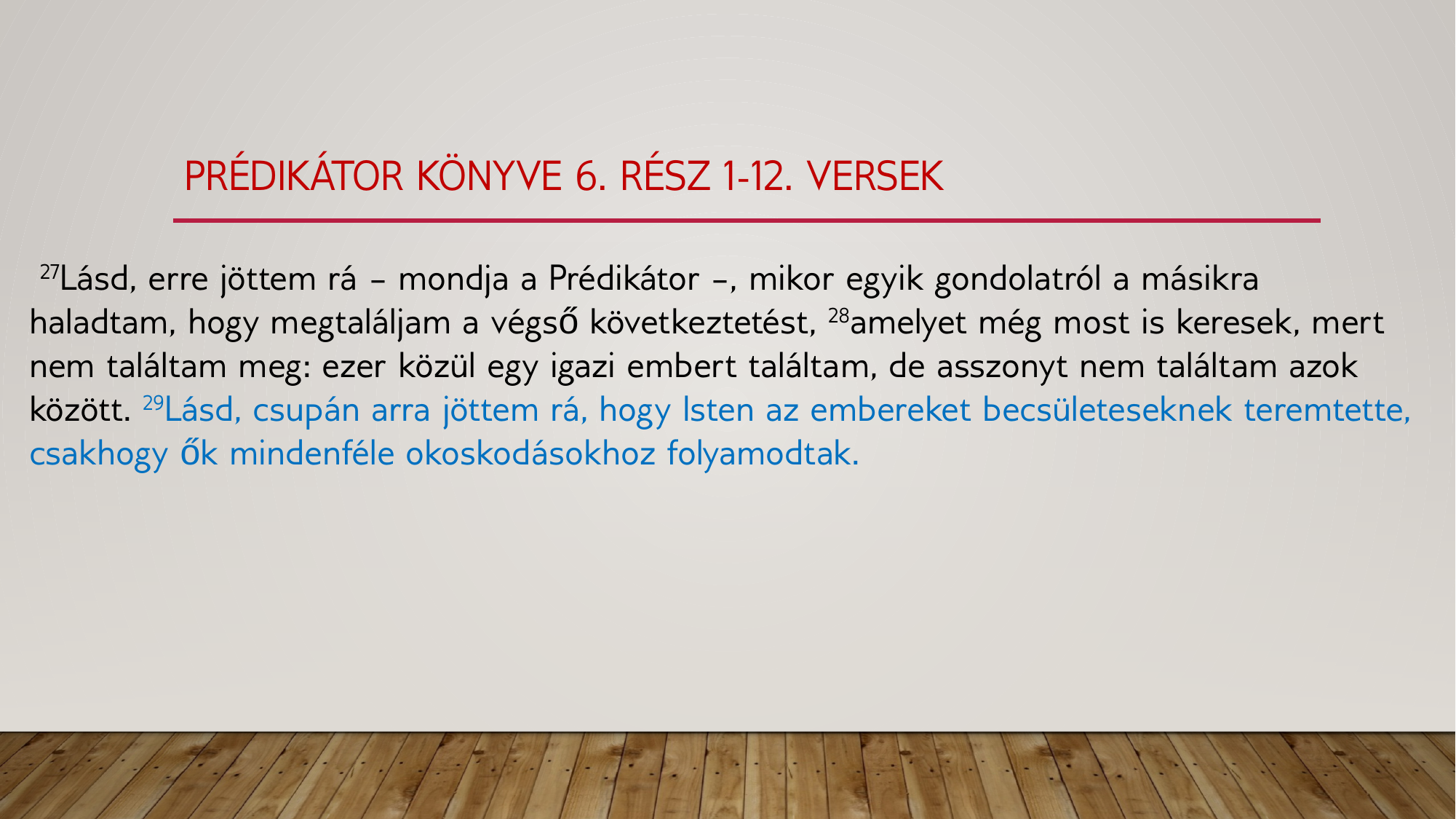

# prédikátor könyve 6. rész 1-12. versek
 27Lásd, erre jöttem rá – mondja a Prédikátor –, mikor egyik gondolatról a másikra haladtam, hogy megtaláljam a végső következtetést, 28amelyet még most is keresek, mert nem találtam meg: ezer közül egy igazi embert találtam, de asszonyt nem találtam azok között. 29Lásd, csupán arra jöttem rá, hogy Isten az embereket becsületeseknek teremtette, csakhogy ők mindenféle okoskodásokhoz folyamodtak.